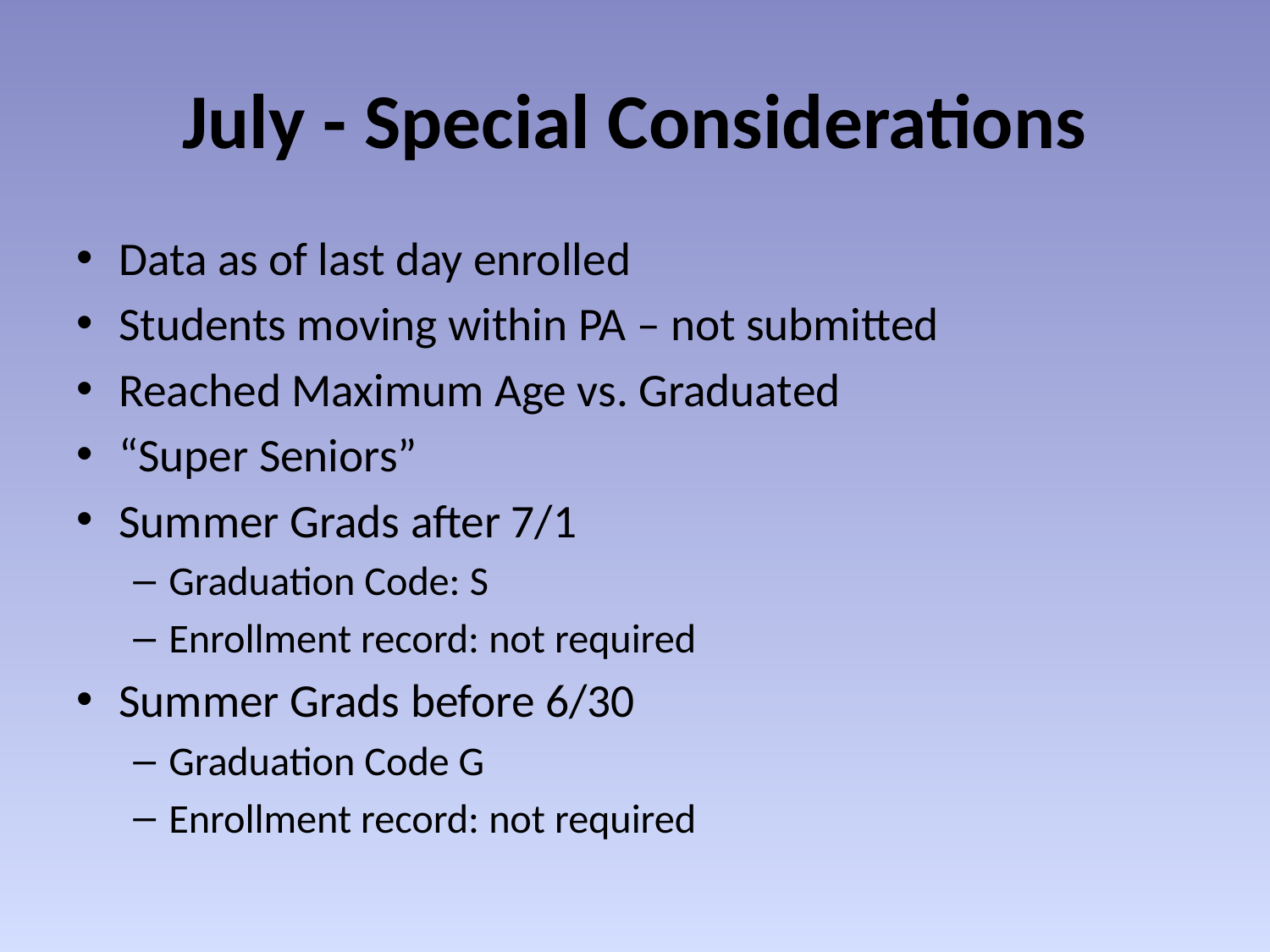

# July - Special Considerations
Data as of last day enrolled
Students moving within PA – not submitted
Reached Maximum Age vs. Graduated
“Super Seniors”
Summer Grads after 7/1
Graduation Code: S
Enrollment record: not required
Summer Grads before 6/30
Graduation Code G
Enrollment record: not required